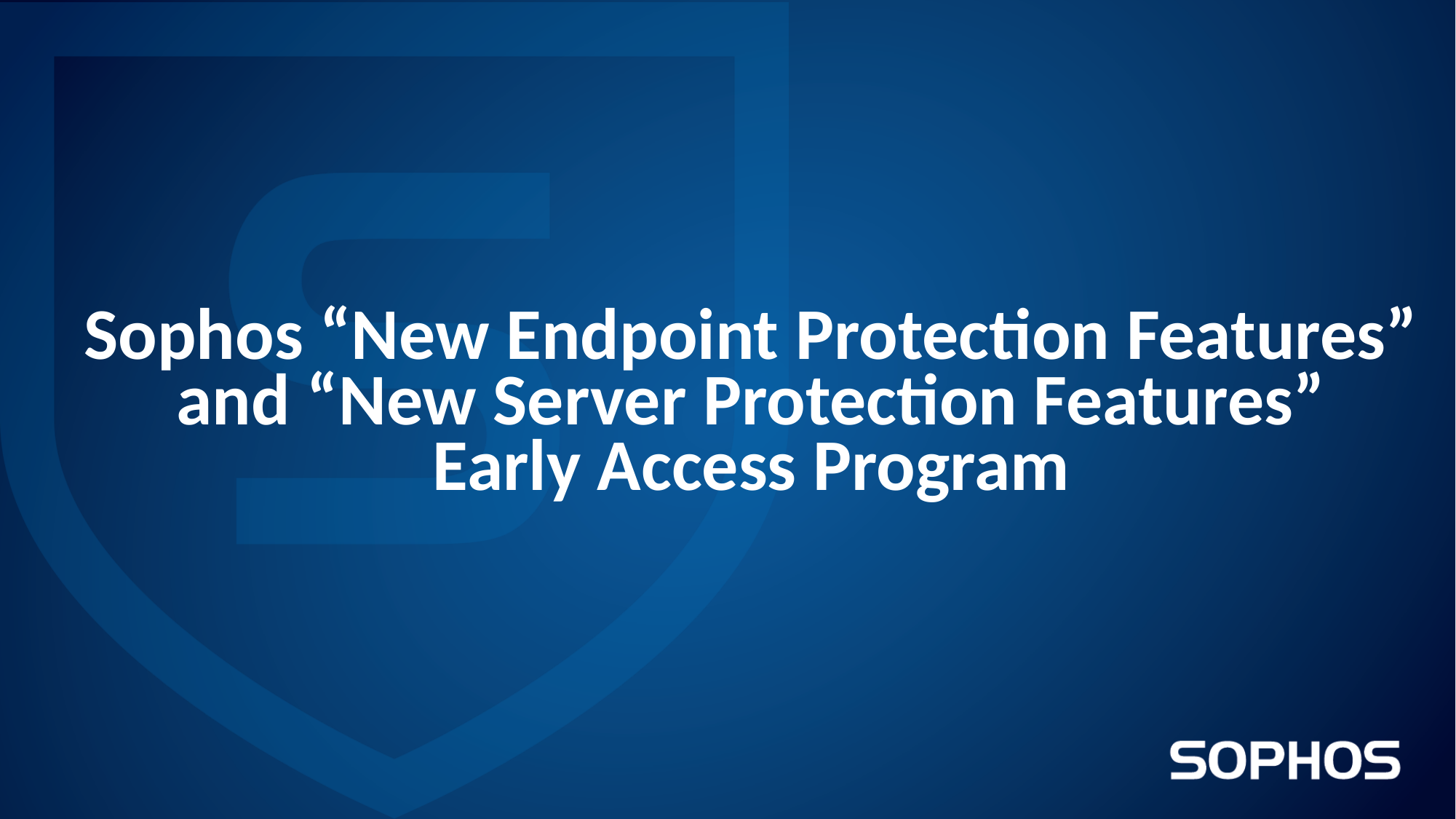

# Sophos “New Endpoint Protection Features” and “New Server Protection Features” Early Access Program